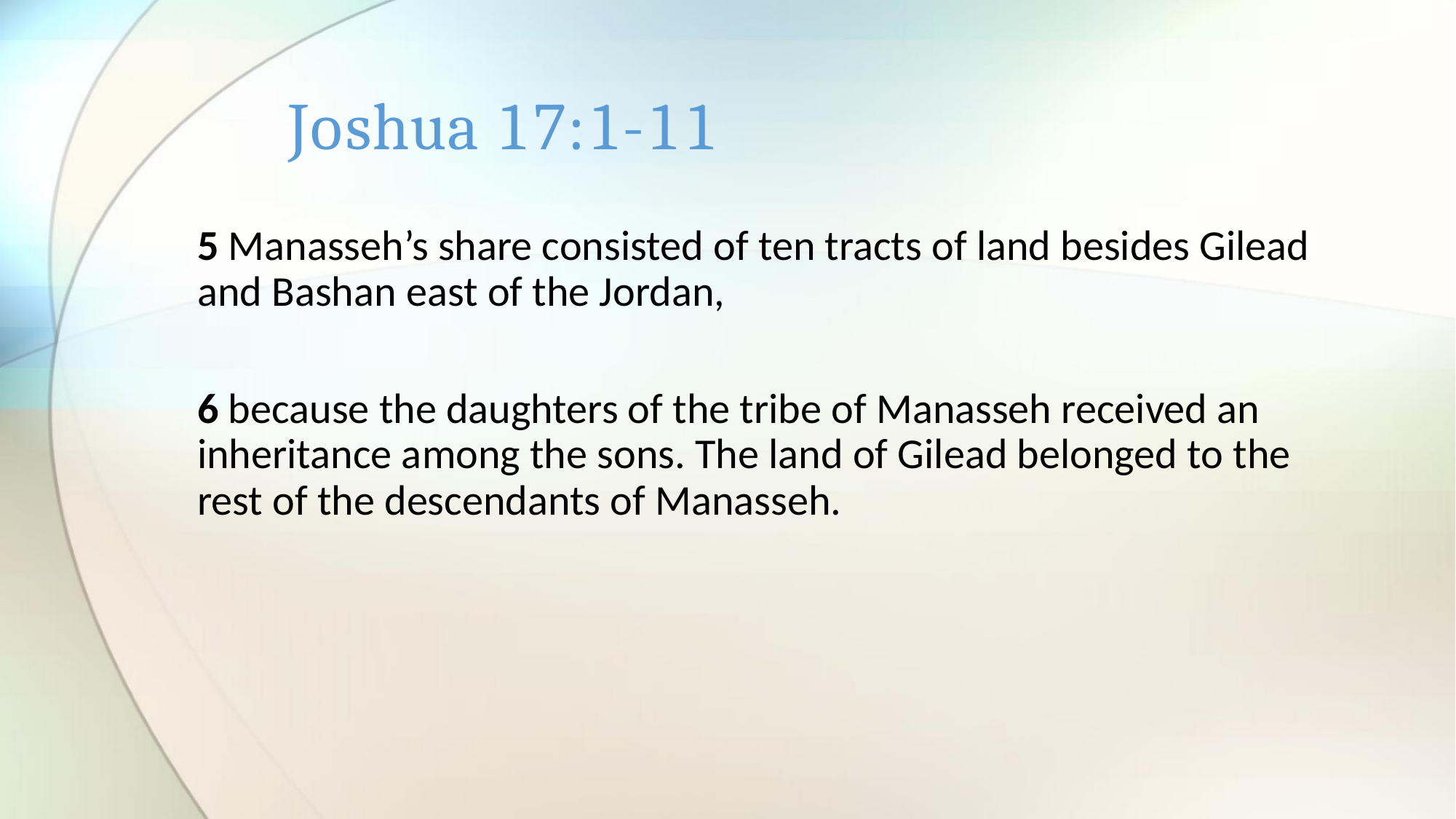

# Joshua 17:1-11
5 Manasseh’s share consisted of ten tracts of land besides Gilead and Bashan east of the Jordan,

6 because the daughters of the tribe of Manasseh received an inheritance among the sons. The land of Gilead belonged to the rest of the descendants of Manasseh.